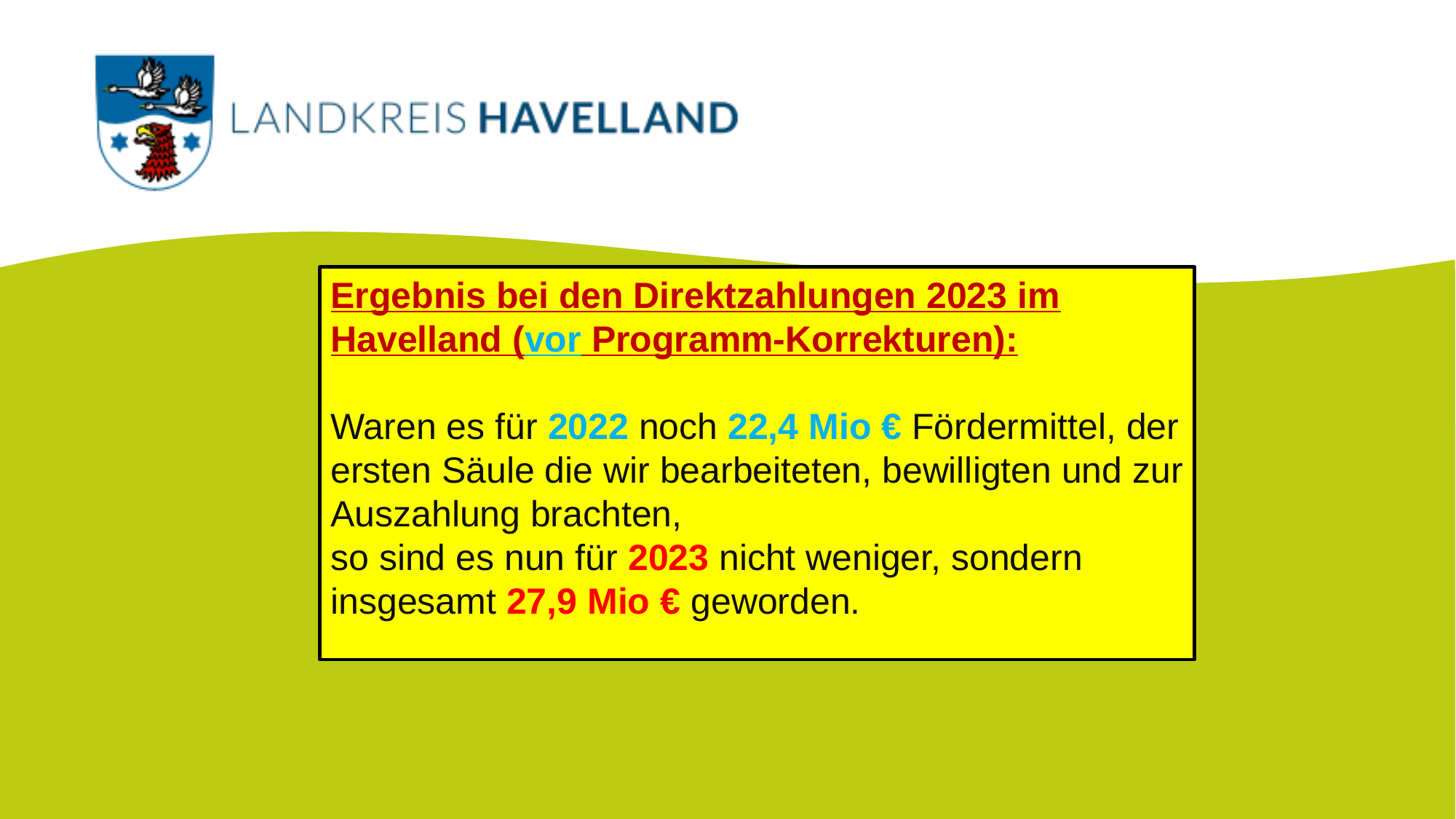

Ergebnis bei den Direktzahlungen 2023 im Havelland (vor Programm-Korrekturen):

Waren es für 2022 noch 22,4 Mio € Fördermittel, der ersten Säule die wir bearbeiteten, bewilligten und zur Auszahlung brachten,
so sind es nun für 2023 nicht weniger, sondern insgesamt 27,9 Mio € geworden.